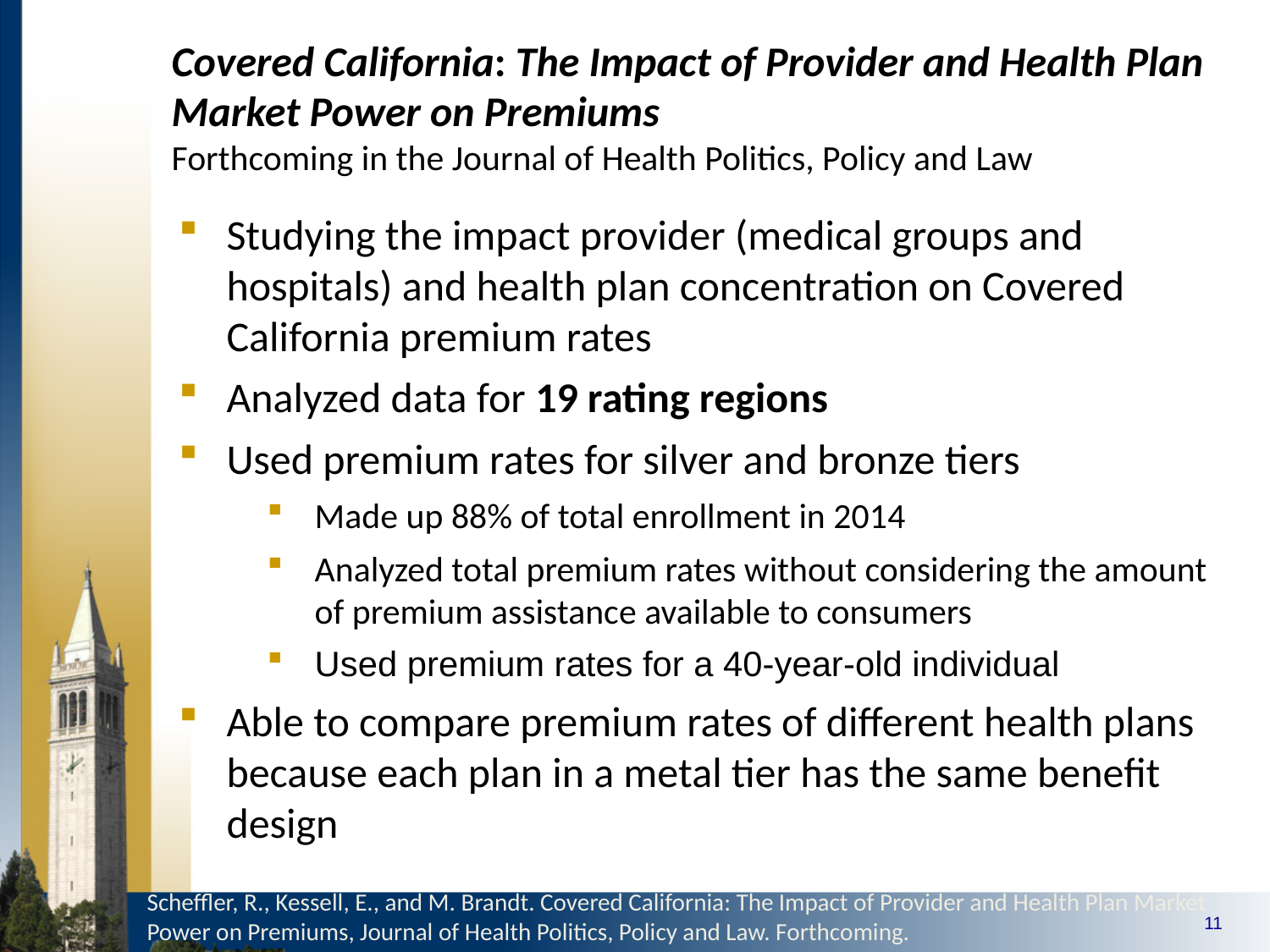

# Covered California: The Impact of Provider and Health Plan Market Power on Premiums Forthcoming in the Journal of Health Politics, Policy and Law
Studying the impact provider (medical groups and hospitals) and health plan concentration on Covered California premium rates
Analyzed data for 19 rating regions
Used premium rates for silver and bronze tiers
Made up 88% of total enrollment in 2014
Analyzed total premium rates without considering the amount of premium assistance available to consumers
Used premium rates for a 40-year-old individual
Able to compare premium rates of different health plans because each plan in a metal tier has the same benefit design

Scheffler, R., Kessell, E., and M. Brandt. Covered California: The Impact of Provider and Health Plan Market Power on Premiums, Journal of Health Politics, Policy and Law. Forthcoming.